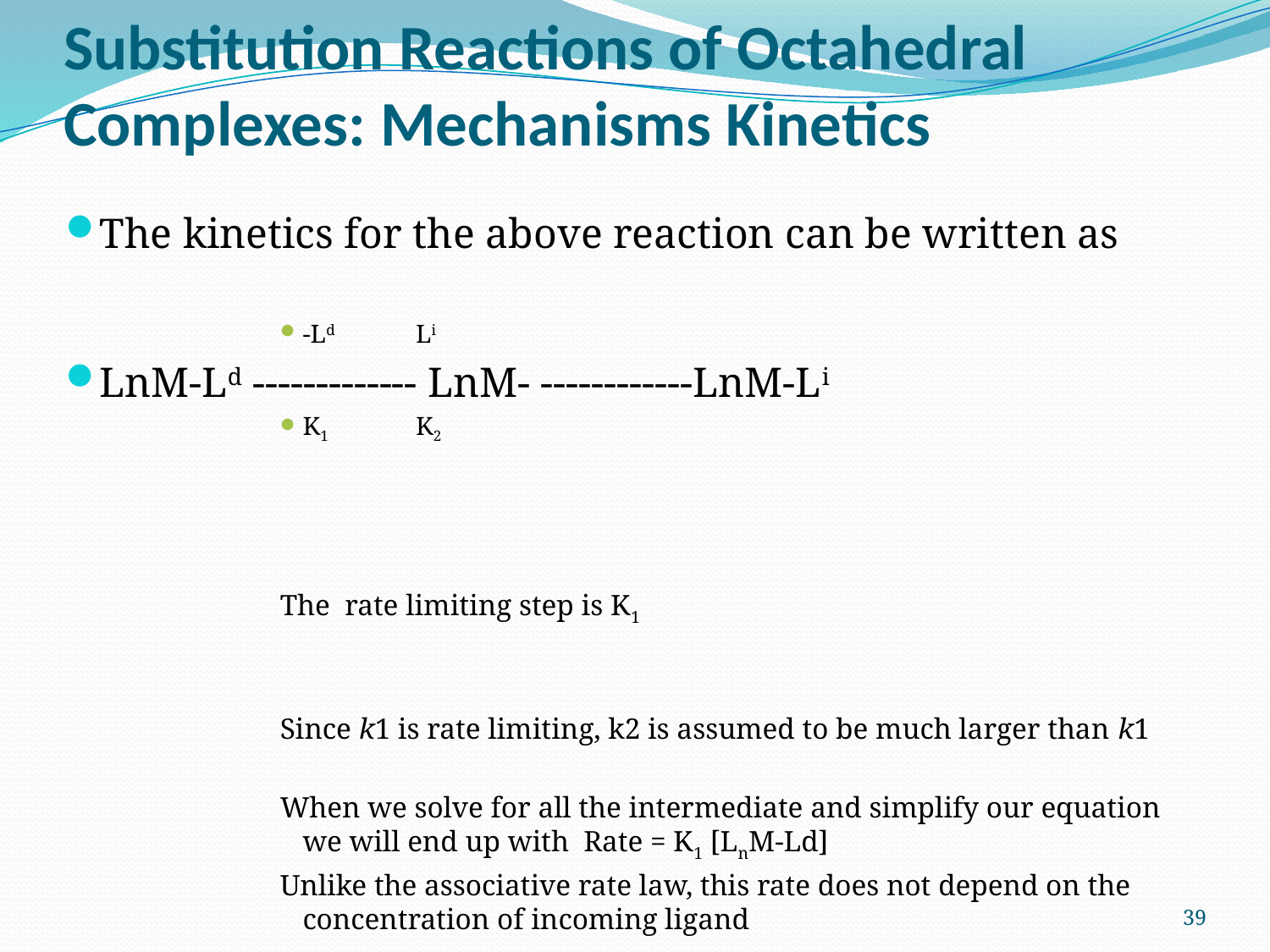

# Substitution Reactions of Octahedral Complexes: Mechanisms Kinetics
The kinetics for the above reaction can be written as

-Ld			Li
LnM-Ld ------------- LnM- ------------LnM-Li
K1			K2

The  rate limiting step is K1

Since k1 is rate limiting, k2 is assumed to be much larger than k1

When we solve for all the intermediate and simplify our equation we will end up with  Rate = K1 [LnM-Ld]
Unlike the associative rate law, this rate does not depend on the concentration of incoming ligand
39